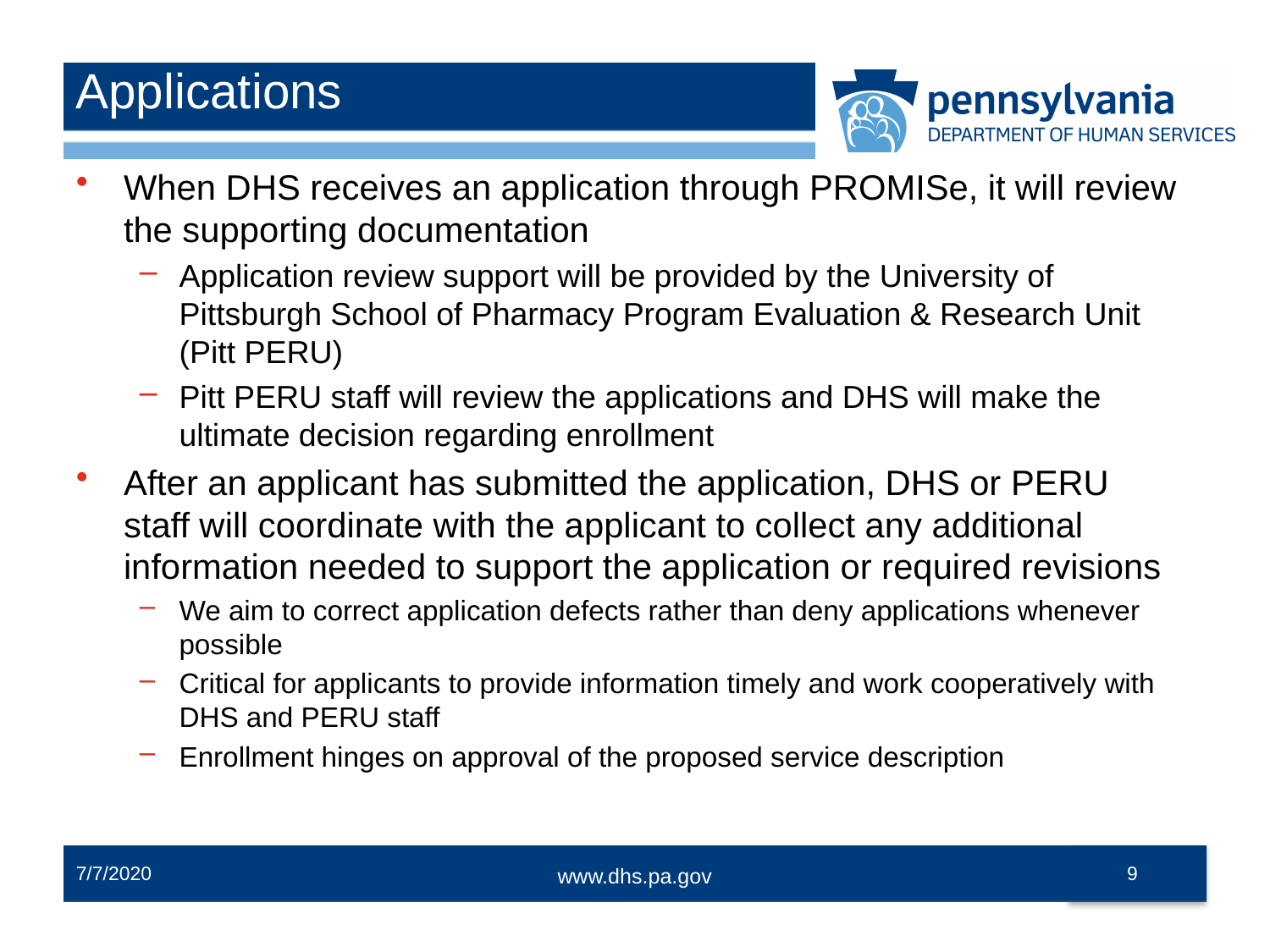

# Applications
When DHS receives an application through PROMISe, it will review the supporting documentation
Application review support will be provided by the University of Pittsburgh School of Pharmacy Program Evaluation & Research Unit (Pitt PERU)
Pitt PERU staff will review the applications and DHS will make the ultimate decision regarding enrollment
After an applicant has submitted the application, DHS or PERU staff will coordinate with the applicant to collect any additional information needed to support the application or required revisions
We aim to correct application defects rather than deny applications whenever possible
Critical for applicants to provide information timely and work cooperatively with DHS and PERU staff
Enrollment hinges on approval of the proposed service description

7/7/2020
9